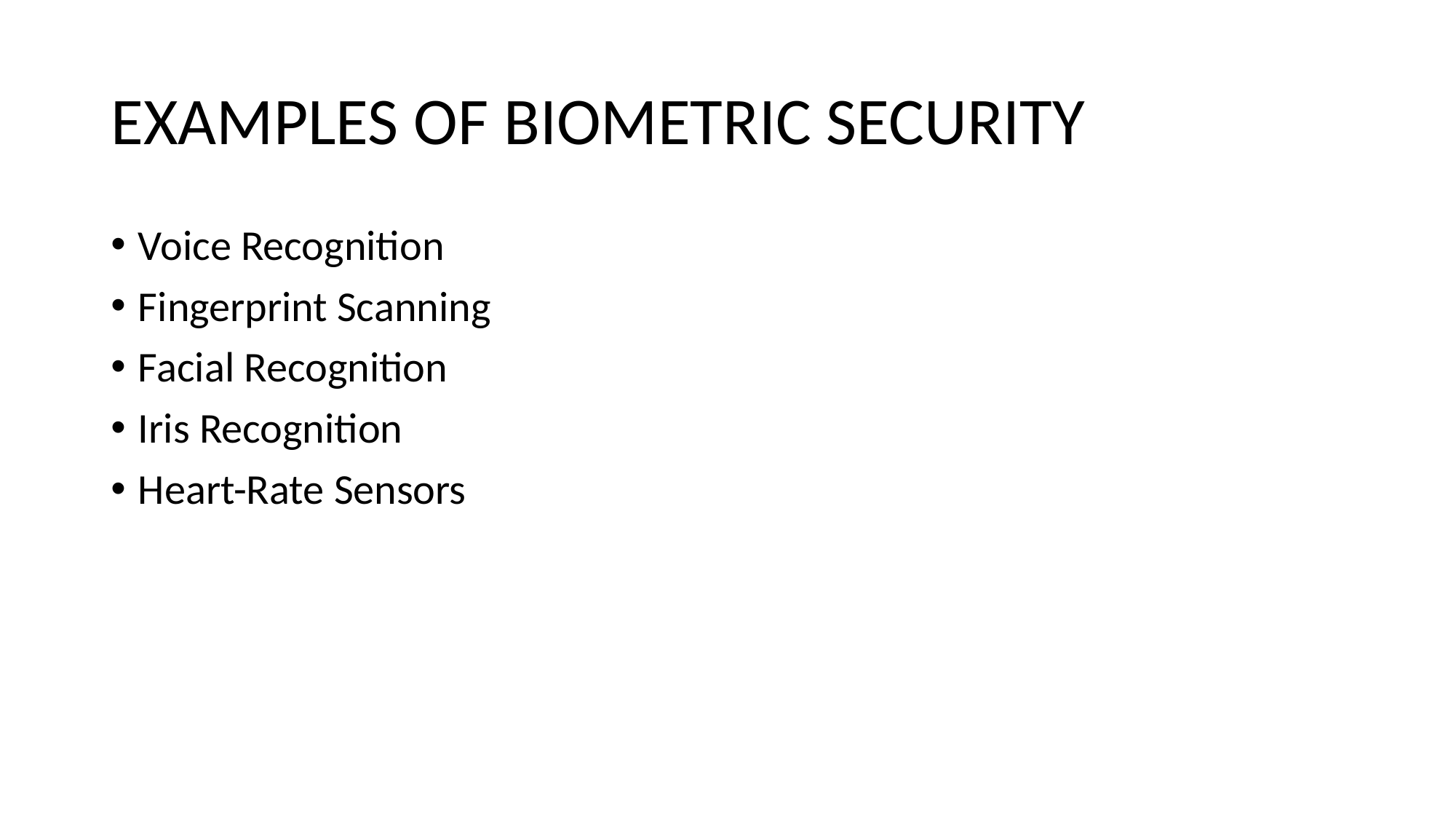

# EXAMPLES OF BIOMETRIC SECURITY
Voice Recognition
Fingerprint Scanning
Facial Recognition
Iris Recognition
Heart-Rate Sensors